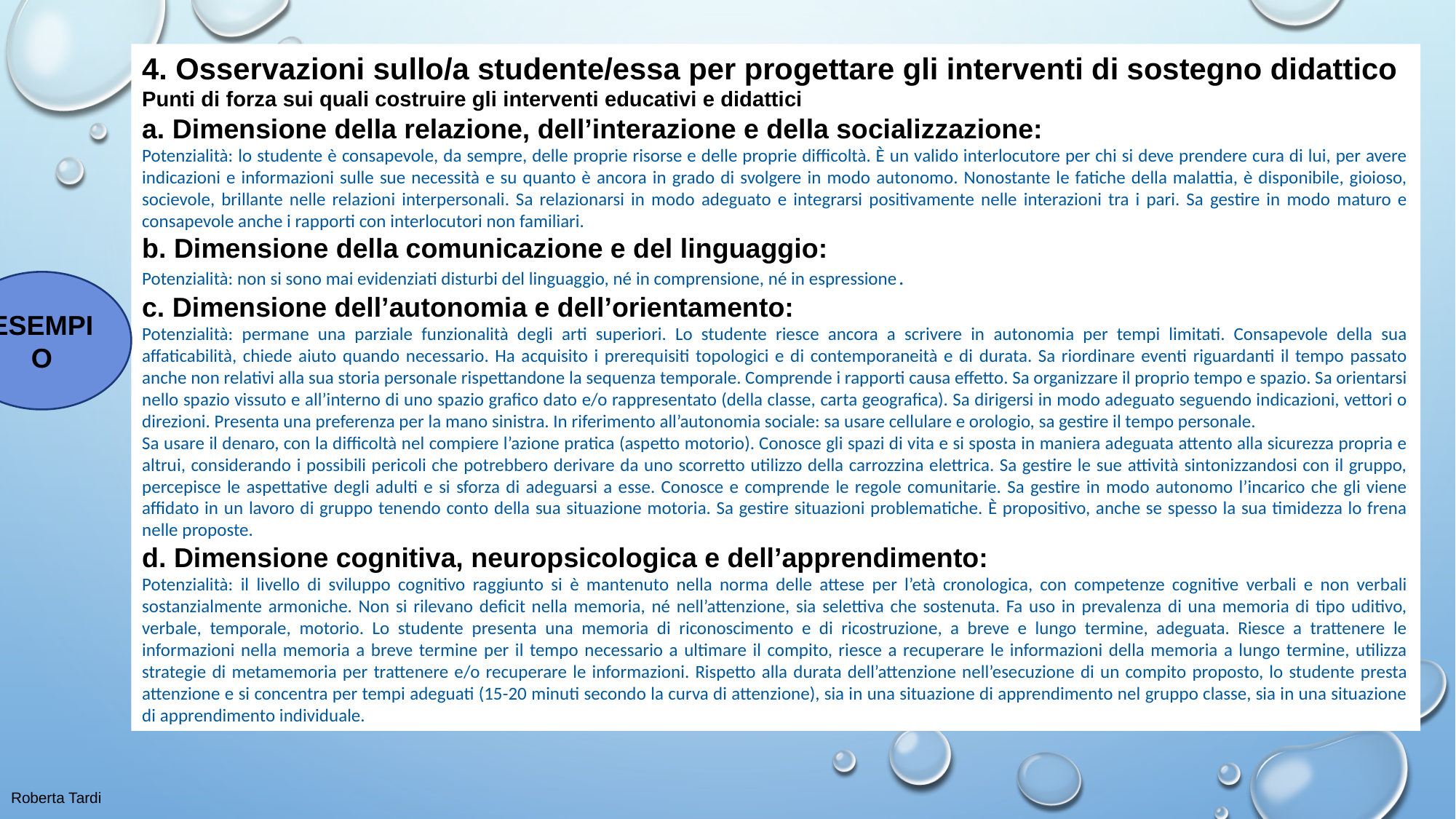

4. Osservazioni sullo/a studente/essa per progettare gli interventi di sostegno didattico
Punti di forza sui quali costruire gli interventi educativi e didattici
a. Dimensione della relazione, dell’interazione e della socializzazione:
Potenzialità: lo studente è consapevole, da sempre, delle proprie risorse e delle proprie difficoltà. È un valido interlocutore per chi si deve prendere cura di lui, per avere indicazioni e informazioni sulle sue necessità e su quanto è ancora in grado di svolgere in modo autonomo. Nonostante le fatiche della malattia, è disponibile, gioioso, socievole, brillante nelle relazioni interpersonali. Sa relazionarsi in modo adeguato e integrarsi positivamente nelle interazioni tra i pari. Sa gestire in modo maturo e consapevole anche i rapporti con interlocutori non familiari.
b. Dimensione della comunicazione e del linguaggio:
Potenzialità: non si sono mai evidenziati disturbi del linguaggio, né in comprensione, né in espressione.
c. Dimensione dell’autonomia e dell’orientamento:
Potenzialità: permane una parziale funzionalità degli arti superiori. Lo studente riesce ancora a scrivere in autonomia per tempi limitati. Consapevole della sua affaticabilità, chiede aiuto quando necessario. Ha acquisito i prerequisiti topologici e di contemporaneità e di durata. Sa riordinare eventi riguardanti il tempo passato anche non relativi alla sua storia personale rispettandone la sequenza temporale. Comprende i rapporti causa effetto. Sa organizzare il proprio tempo e spazio. Sa orientarsi nello spazio vissuto e all’interno di uno spazio grafico dato e/o rappresentato (della classe, carta geografica). Sa dirigersi in modo adeguato seguendo indicazioni, vettori o direzioni. Presenta una preferenza per la mano sinistra. In riferimento all’autonomia sociale: sa usare cellulare e orologio, sa gestire il tempo personale.
Sa usare il denaro, con la difficoltà nel compiere l’azione pratica (aspetto motorio). Conosce gli spazi di vita e si sposta in maniera adeguata attento alla sicurezza propria e altrui, considerando i possibili pericoli che potrebbero derivare da uno scorretto utilizzo della carrozzina elettrica. Sa gestire le sue attività sintonizzandosi con il gruppo, percepisce le aspettative degli adulti e si sforza di adeguarsi a esse. Conosce e comprende le regole comunitarie. Sa gestire in modo autonomo l’incarico che gli viene affidato in un lavoro di gruppo tenendo conto della sua situazione motoria. Sa gestire situazioni problematiche. È propositivo, anche se spesso la sua timidezza lo frena nelle proposte.
d. Dimensione cognitiva, neuropsicologica e dell’apprendimento:
Potenzialità: il livello di sviluppo cognitivo raggiunto si è mantenuto nella norma delle attese per l’età cronologica, con competenze cognitive verbali e non verbali sostanzialmente armoniche. Non si rilevano deficit nella memoria, né nell’attenzione, sia selettiva che sostenuta. Fa uso in prevalenza di una memoria di tipo uditivo, verbale, temporale, motorio. Lo studente presenta una memoria di riconoscimento e di ricostruzione, a breve e lungo termine, adeguata. Riesce a trattenere le informazioni nella memoria a breve termine per il tempo necessario a ultimare il compito, riesce a recuperare le informazioni della memoria a lungo termine, utilizza strategie di metamemoria per trattenere e/o recuperare le informazioni. Rispetto alla durata dell’attenzione nell’esecuzione di un compito proposto, lo studente presta attenzione e si concentra per tempi adeguati (15-20 minuti secondo la curva di attenzione), sia in una situazione di apprendimento nel gruppo classe, sia in una situazione di apprendimento individuale.
ESEMPIO
Roberta Tardi